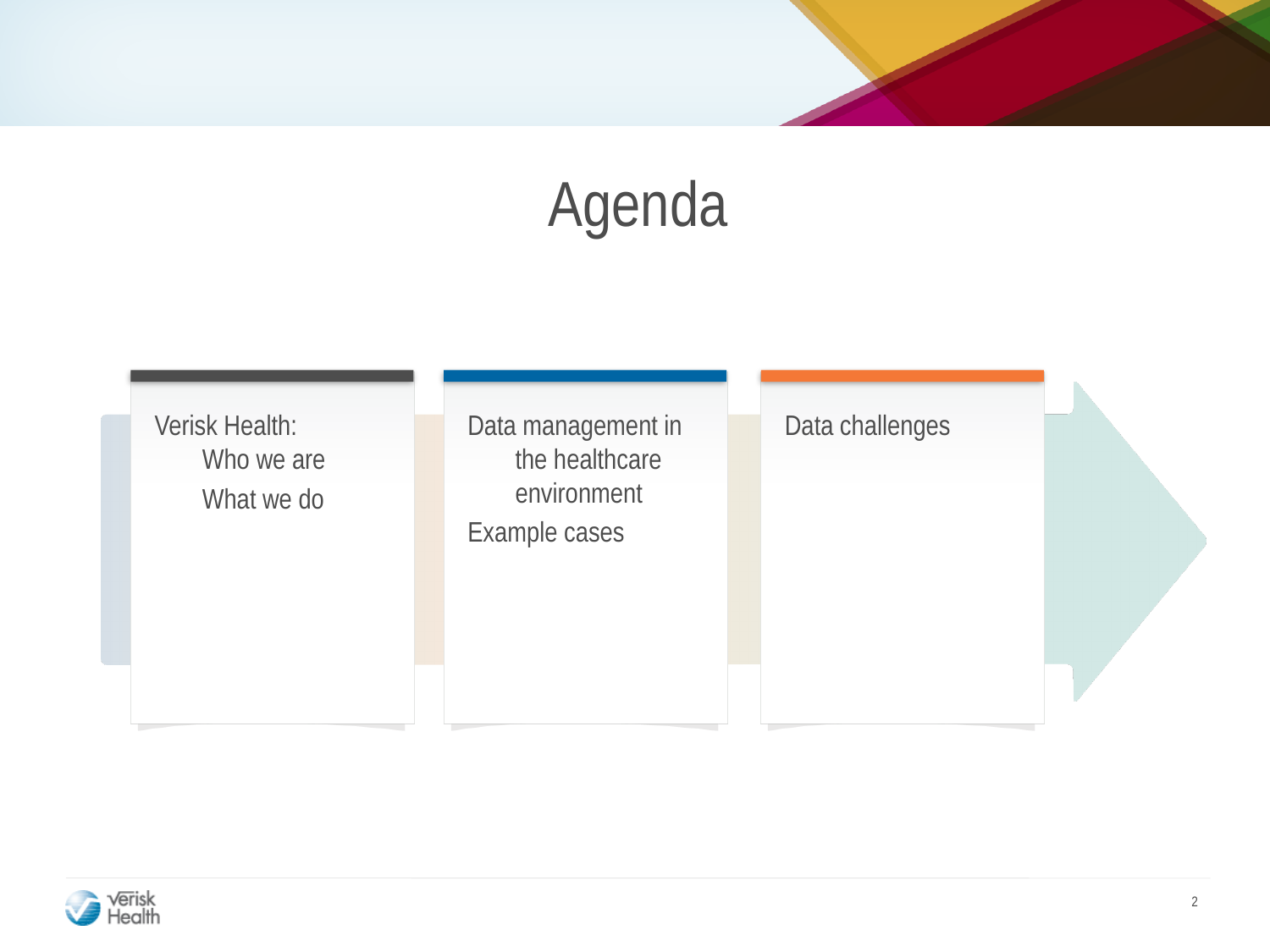

#
Agenda
Verisk Health:
Who we are
	What we do
Data management in the healthcare environment
Example cases
Data challenges